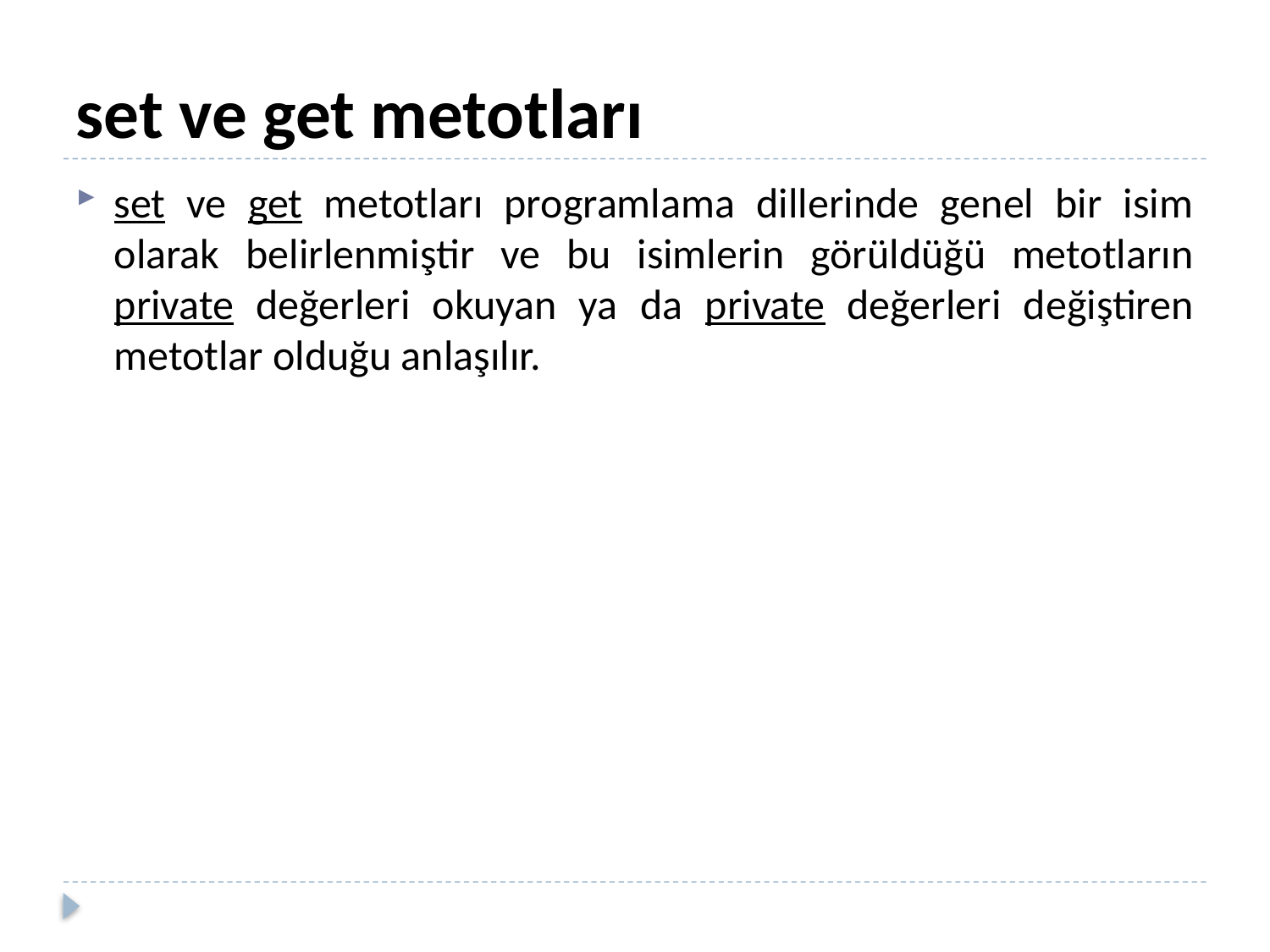

# set ve get metotları
set ve get metotları programlama dillerinde genel bir isim olarak belirlenmiştir ve bu isimlerin görüldüğü metotların private değerleri okuyan ya da private değerleri değiştiren metotlar olduğu anlaşılır.